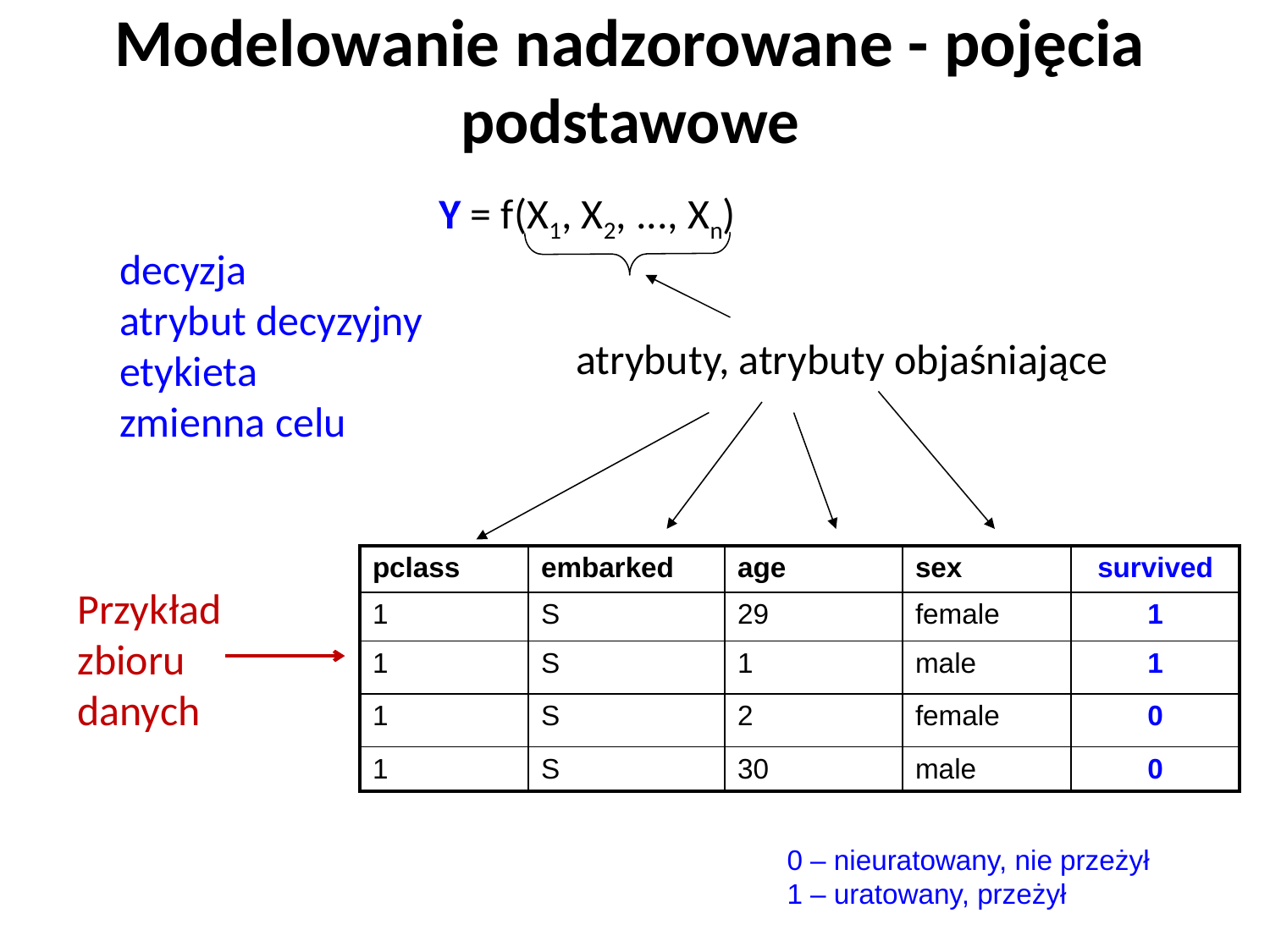

# Modelowanie nadzorowane - pojęcia podstawowe

Y = f(X1, X2, ..., Xn)
decyzja
atrybut decyzyjny
etykieta
zmienna celu

atrybuty, atrybuty objaśniające

| pclass | embarked | age | sex | survived |
| --- | --- | --- | --- | --- |
| 1 | S | 29 | female | 1 |
| 1 | S | 1 | male | 1 |
| 1 | S | 2 | female | 0 |
| 1 | S | 30 | male | 0 |
Przykład zbioru danych
0 – nieuratowany, nie przeżył
1 – uratowany, przeżył